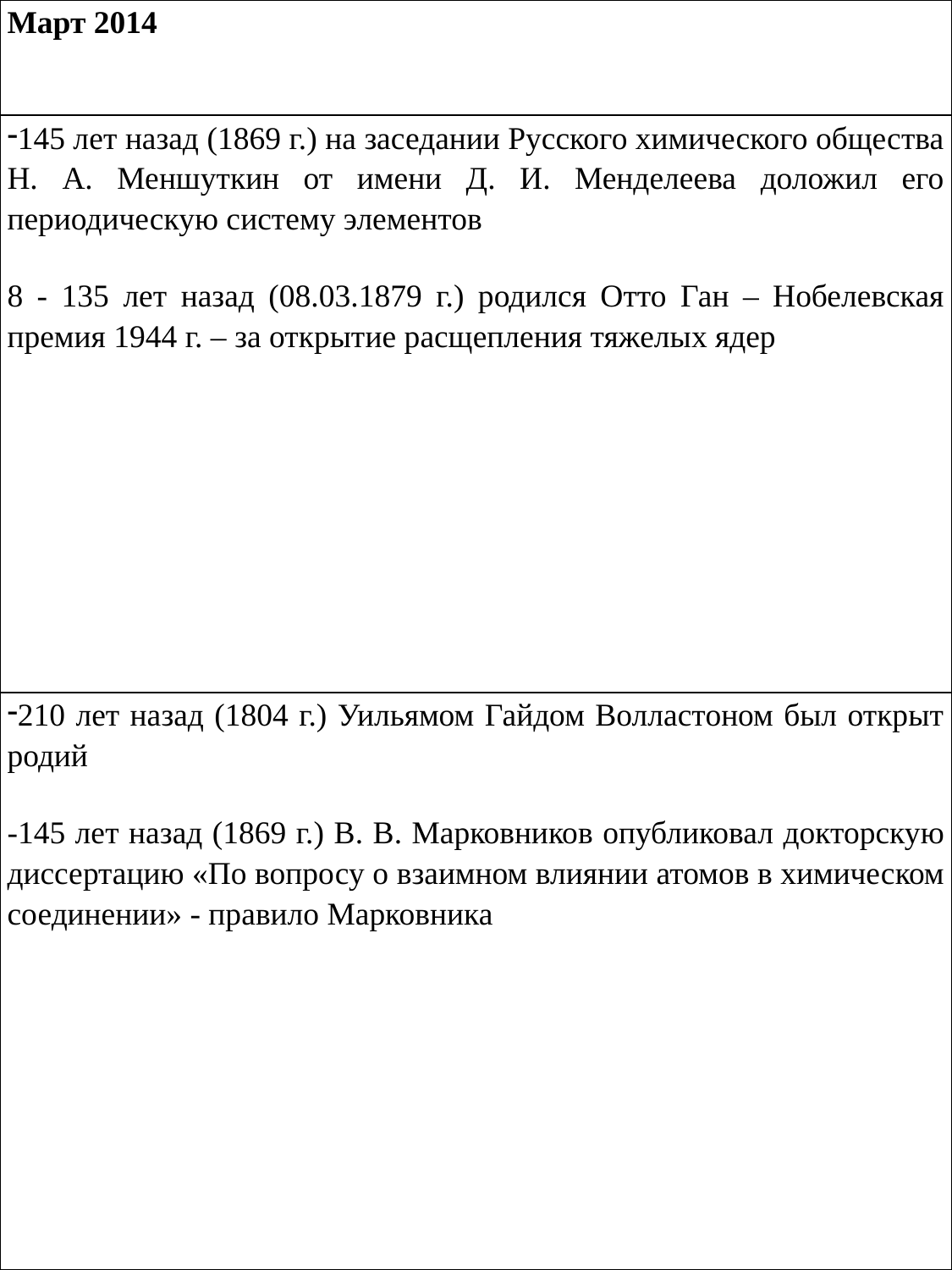

| Март 2014 |
| --- |
| 145 лет назад (1869 г.) на заседании Русского химического общества Н. А. Меншуткин от имени Д. И. Менделеева доложил его периодическую систему элементов 8 - 135 лет назад (08.03.1879 г.) родился Отто Ган – Нобелевская премия 1944 г. – за открытие расщепления тяжелых ядер |
| 210 лет назад (1804 г.) Уильямом Гайдом Волластоном был открыт родий -145 лет назад (1869 г.) В. В. Марковников опубликовал докторскую диссертацию «По вопросу о взаимном влиянии атомов в химическом соединении» - правило Марковника |